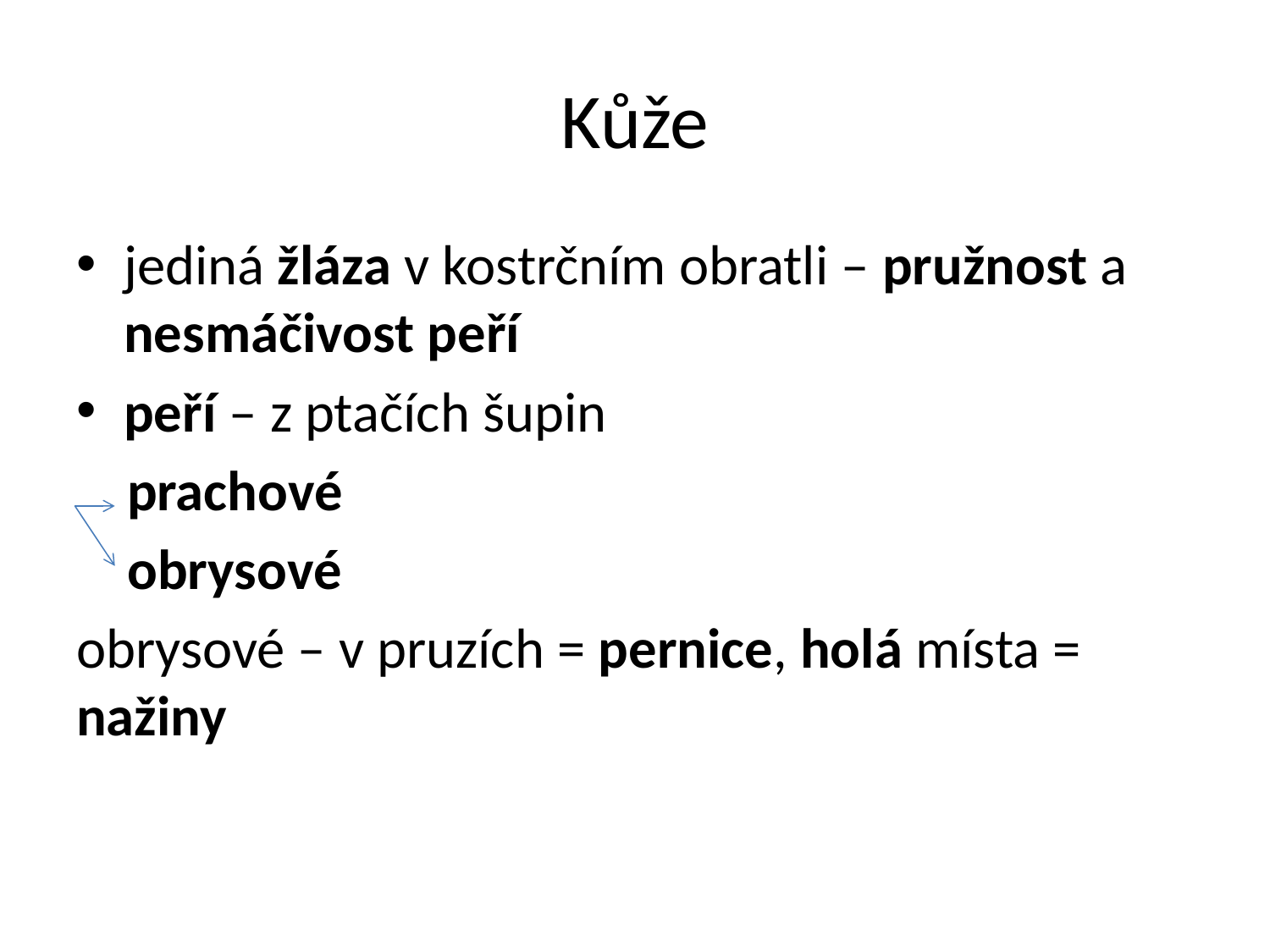

# Kůže
jediná žláza v kostrčním obratli – pružnost a nesmáčivost peří
peří – z ptačích šupin
    prachové
    obrysové
obrysové – v pruzích = pernice, holá místa = nažiny